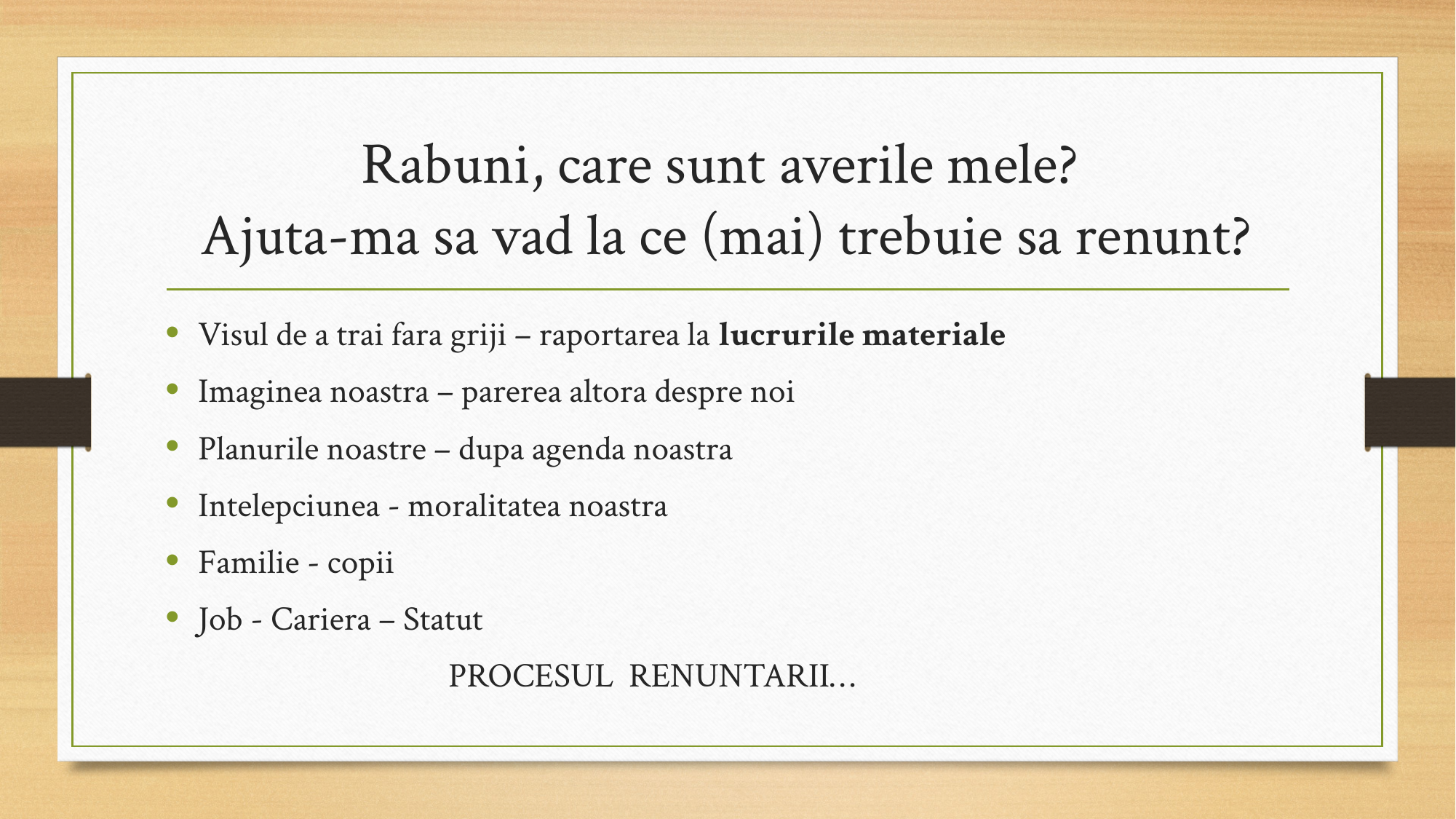

# Rabuni, care sunt averile mele? Ajuta-ma sa vad la ce (mai) trebuie sa renunt?
Visul de a trai fara griji – raportarea la lucrurile materiale
Imaginea noastra – parerea altora despre noi
Planurile noastre – dupa agenda noastra
Intelepciunea - moralitatea noastra
Familie - copii
Job - Cariera – Statut
                                     PROCESUL  RENUNTARII…